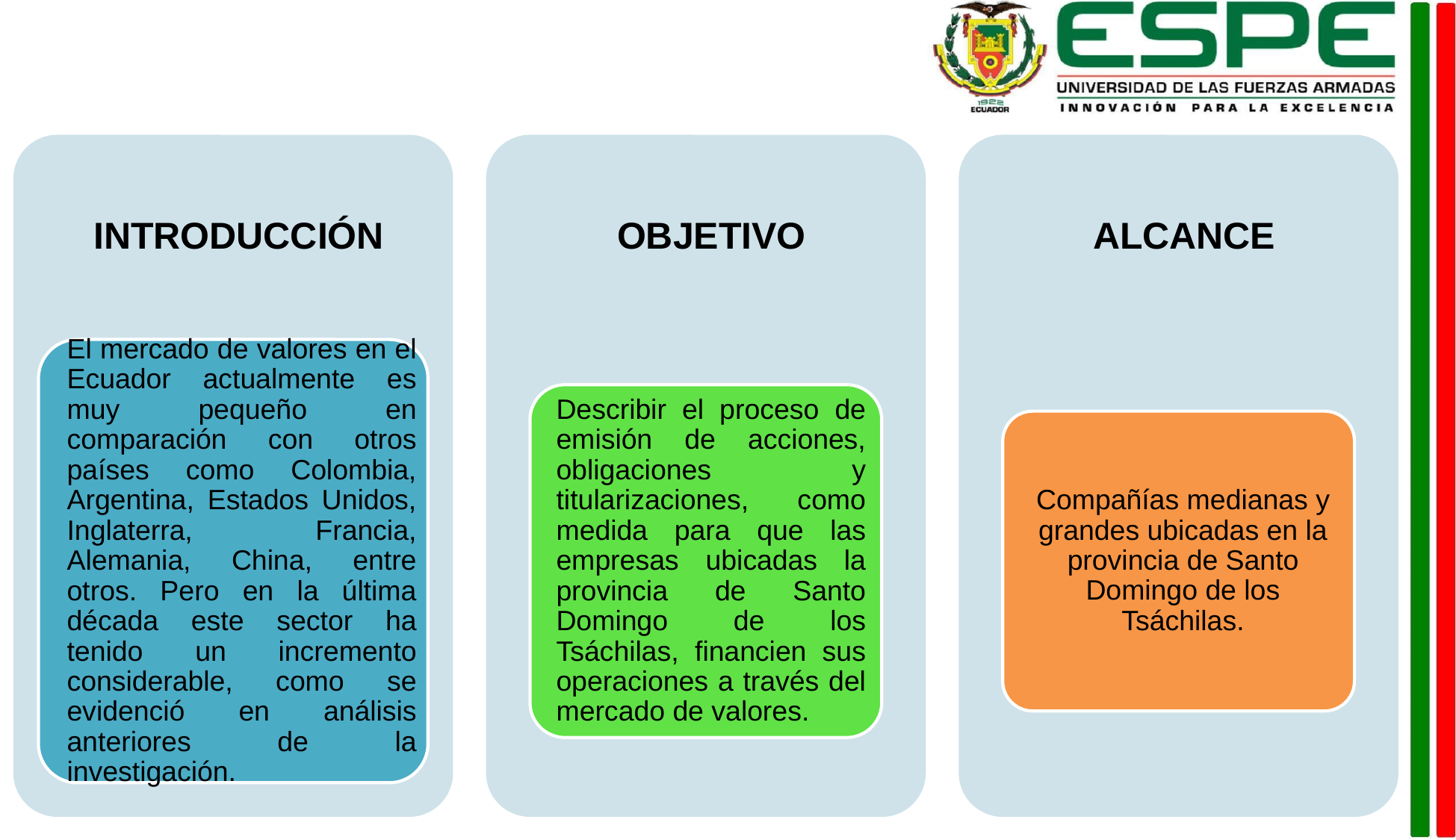

INTRODUCCIÓN
El mercado de valores en el Ecuador actualmente es muy pequeño en comparación con otros países como Colombia, Argentina, Estados Unidos, Inglaterra, Francia, Alemania, China, entre otros. Pero en la última década este sector ha tenido un incremento considerable, como se evidenció en análisis anteriores de la investigación.
OBJETIVO
Describir el proceso de emisión de acciones, obligaciones y titularizaciones, como medida para que las empresas ubicadas la provincia de Santo Domingo de los Tsáchilas, financien sus operaciones a través del mercado de valores.
ALCANCE
Compañías medianas y grandes ubicadas en la provincia de Santo Domingo de los Tsáchilas.